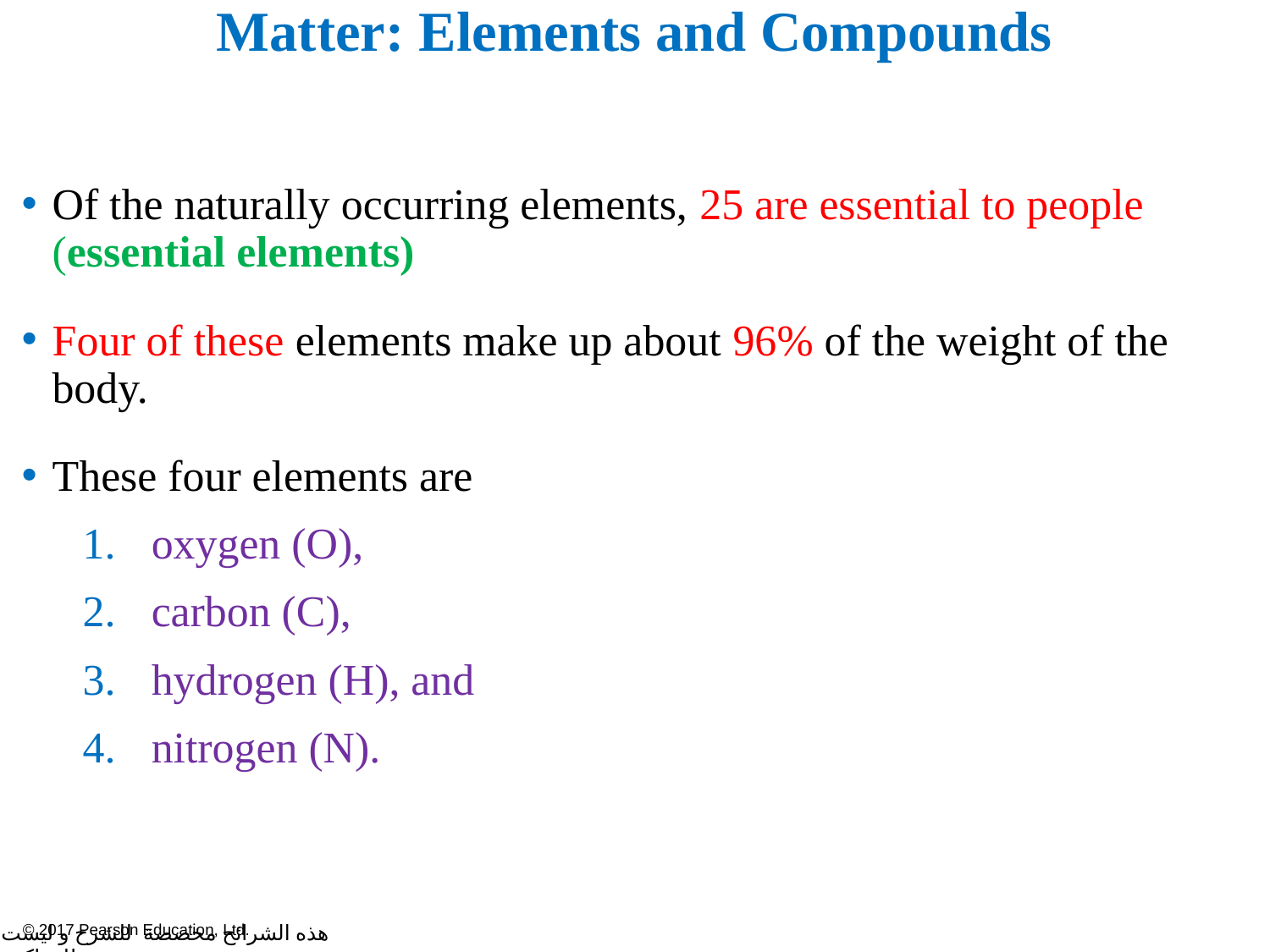

# Matter: Elements and Compounds
Of the naturally occurring elements, 25 are essential to people (essential elements)
Four of these elements make up about 96% of the weight of the body.
These four elements are
oxygen (O),
carbon (C),
hydrogen (H), and
nitrogen (N).
© 2017 Pearson Education, Ltd.
هذه الشرائح مخصصة  للشرح و ليست للمذاكرة